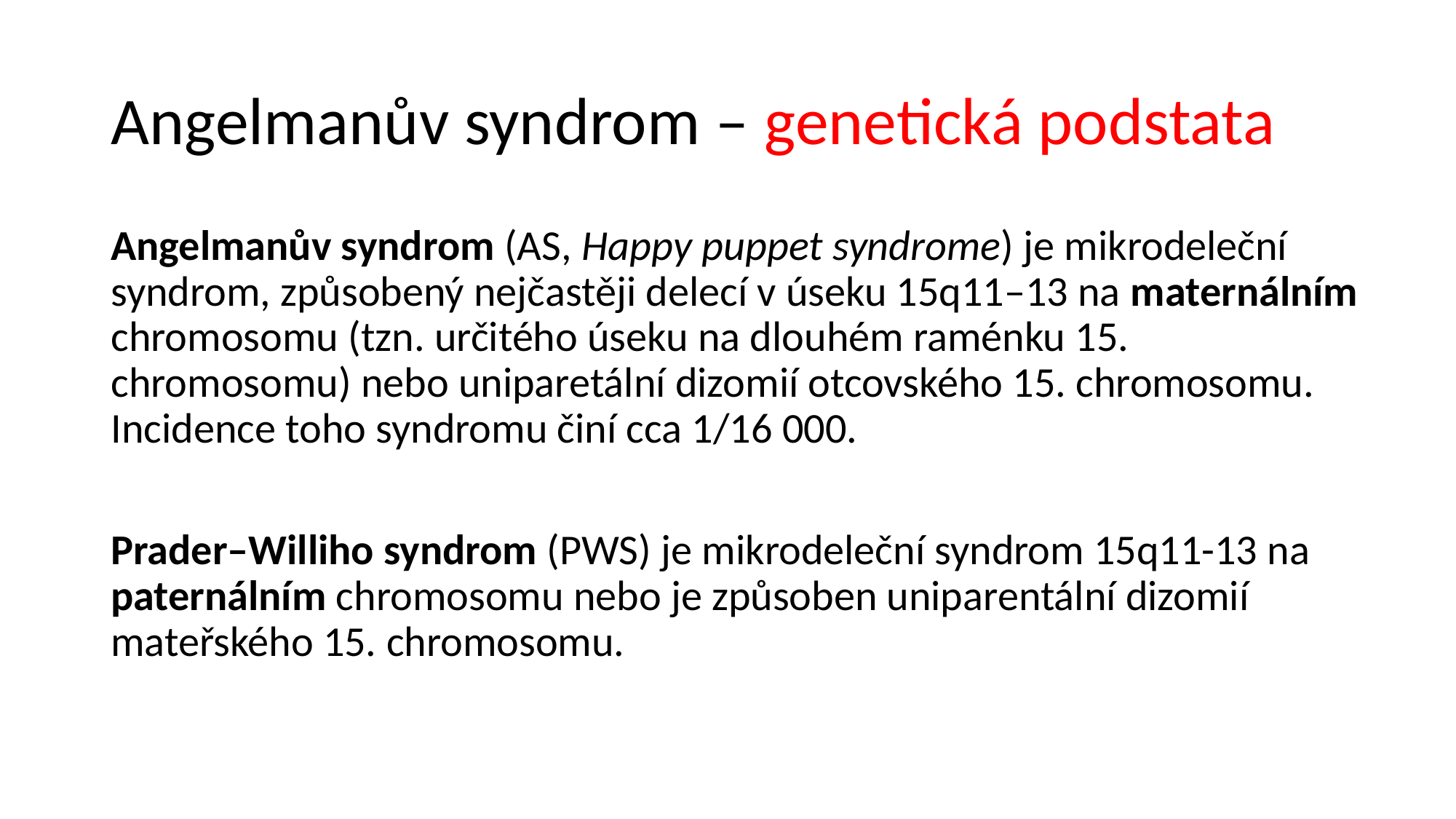

# Angelmanův syndrom – genetická podstata
Angelmanův syndrom (AS, Happy puppet syndrome) je mikrodeleční syndrom, způsobený nejčastěji delecí v úseku 15q11–13 na maternálním chromosomu (tzn. určitého úseku na dlouhém raménku 15. chromosomu) nebo uniparetální dizomií otcovského 15. chromosomu.
Incidence toho syndromu činí cca 1/16 000.

Prader–Williho syndrom (PWS) je mikrodeleční syndrom 15q11-13 na paternálním chromosomu nebo je způsoben uniparentální dizomií mateřského 15. chromosomu.